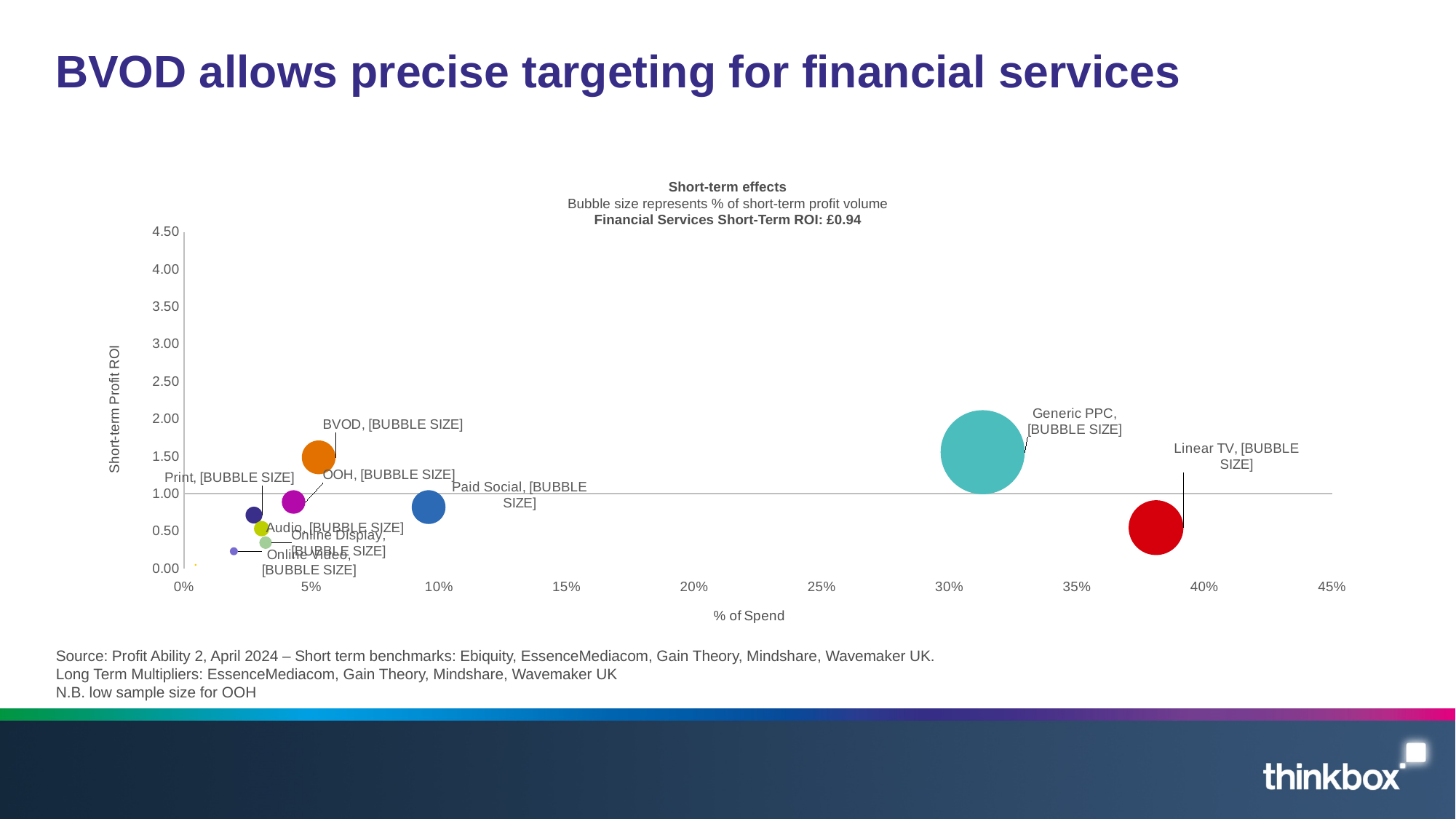

# BVOD allows precise targeting for financial services

Short-term effects
Bubble size represents % of short-term profit volume
Financial Services Short-Term ROI: £0.94

### Chart

| Category | Y-Values |
|---|---|
Source: Profit Ability 2, April 2024 – Short term benchmarks: Ebiquity, EssenceMediacom, Gain Theory, Mindshare, Wavemaker UK.
Long Term Multipliers: EssenceMediacom, Gain Theory, Mindshare, Wavemaker UK
N.B. low sample size for OOH